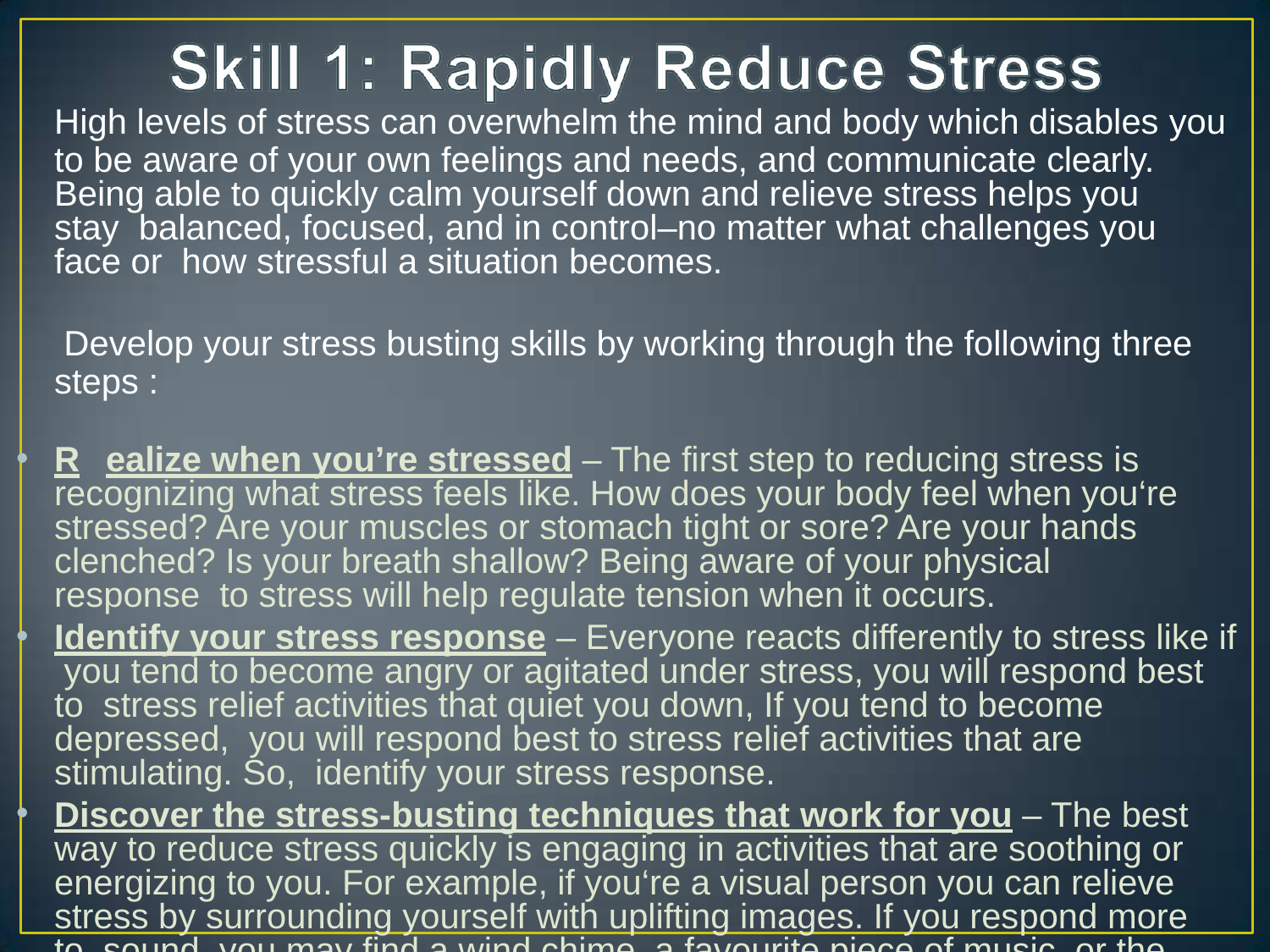

High levels of stress can overwhelm the mind and body which disables you
to be aware of your own feelings and needs, and communicate clearly.  Being able to quickly calm yourself down and relieve stress helps you stay  balanced, focused, and in control–no matter what challenges you face or  how stressful a situation becomes.

Develop your stress busting skills by working through the following three
steps :

R ealize when you’re stressed – The first step to reducing stress is  recognizing what stress feels like. How does your body feel when you‘re  stressed? Are your muscles or stomach tight or sore? Are your hands  clenched? Is your breath shallow? Being aware of your physical response  to stress will help regulate tension when it occurs.
Identify your stress response – Everyone reacts differently to stress like if  you tend to become angry or agitated under stress, you will respond best to  stress relief activities that quiet you down, If you tend to become depressed,  you will respond best to stress relief activities that are stimulating. So,  identify your stress response.
Discover the stress-busting techniques that work for you – The best  way to reduce stress quickly is engaging in activities that are soothing or  energizing to you. For example, if you‘re a visual person you can relieve  stress by surrounding yourself with uplifting images. If you respond more to  sound, you may find a wind chime, a favourite piece of music, or the sound